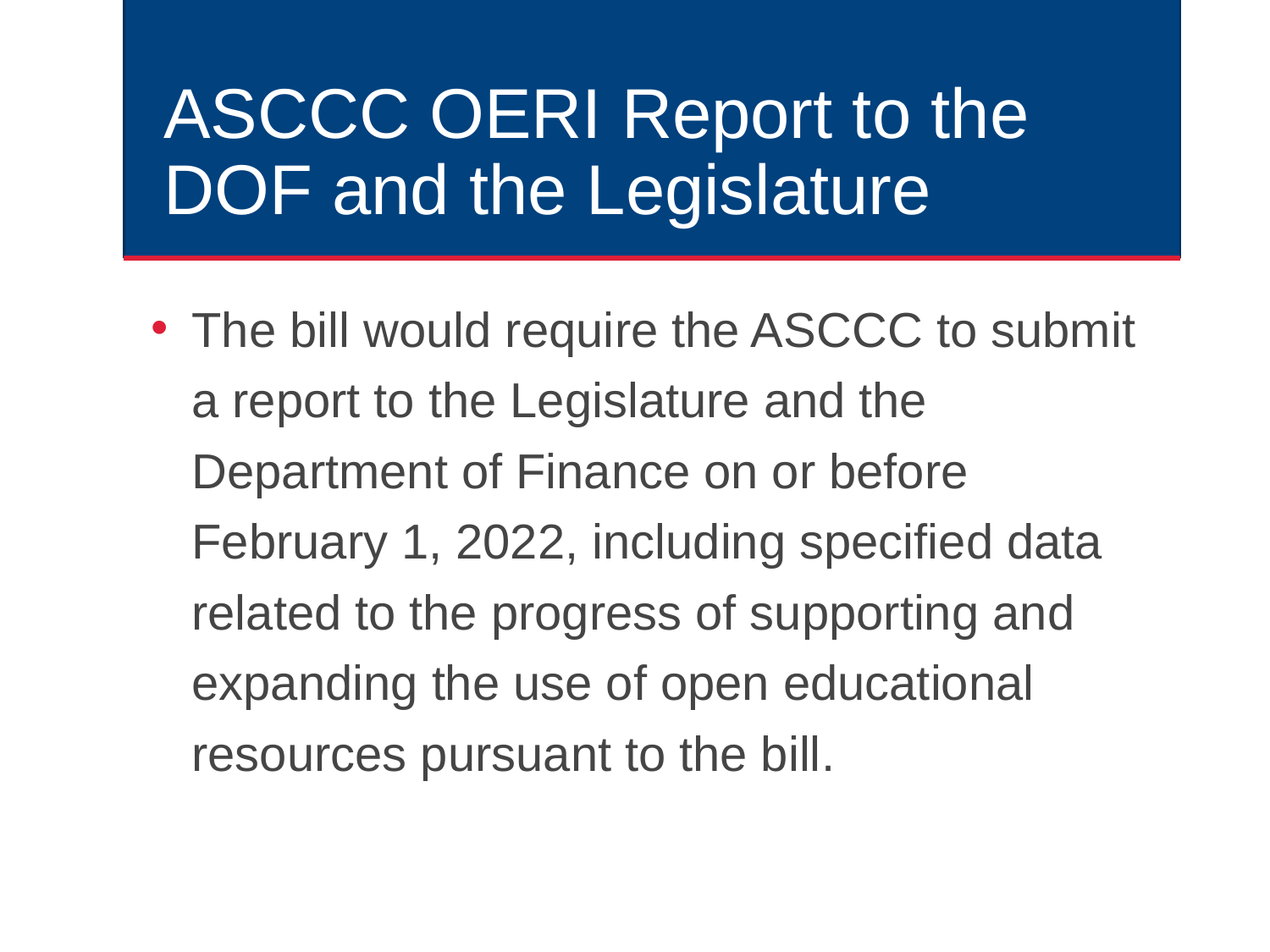

# ASCCC OERI Report to the DOF and the Legislature
The bill would require the ASCCC to submit a report to the Legislature and the Department of Finance on or before February 1, 2022, including specified data related to the progress of supporting and expanding the use of open educational resources pursuant to the bill.